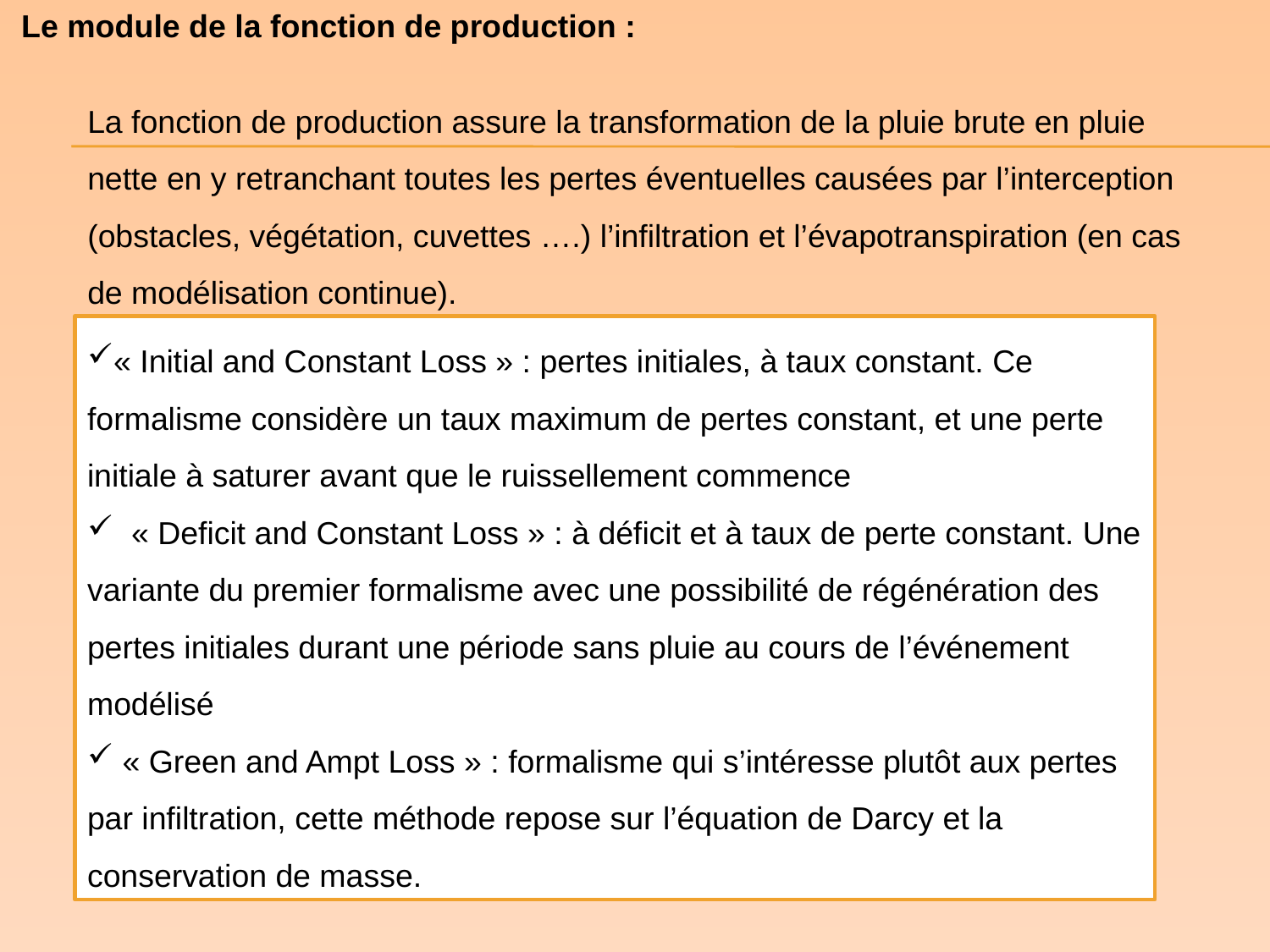

Le module de la fonction de production :
La fonction de production assure la transformation de la pluie brute en pluie nette en y retranchant toutes les pertes éventuelles causées par l’interception (obstacles, végétation, cuvettes ….) l’infiltration et l’évapotranspiration (en cas de modélisation continue).
« Initial and Constant Loss » : pertes initiales, à taux constant. Ce formalisme considère un taux maximum de pertes constant, et une perte initiale à saturer avant que le ruissellement commence
  « Deficit and Constant Loss » : à déficit et à taux de perte constant. Une variante du premier formalisme avec une possibilité de régénération des pertes initiales durant une période sans pluie au cours de l’événement modélisé
 « Green and Ampt Loss » : formalisme qui s’intéresse plutôt aux pertes par infiltration, cette méthode repose sur l’équation de Darcy et la conservation de masse.